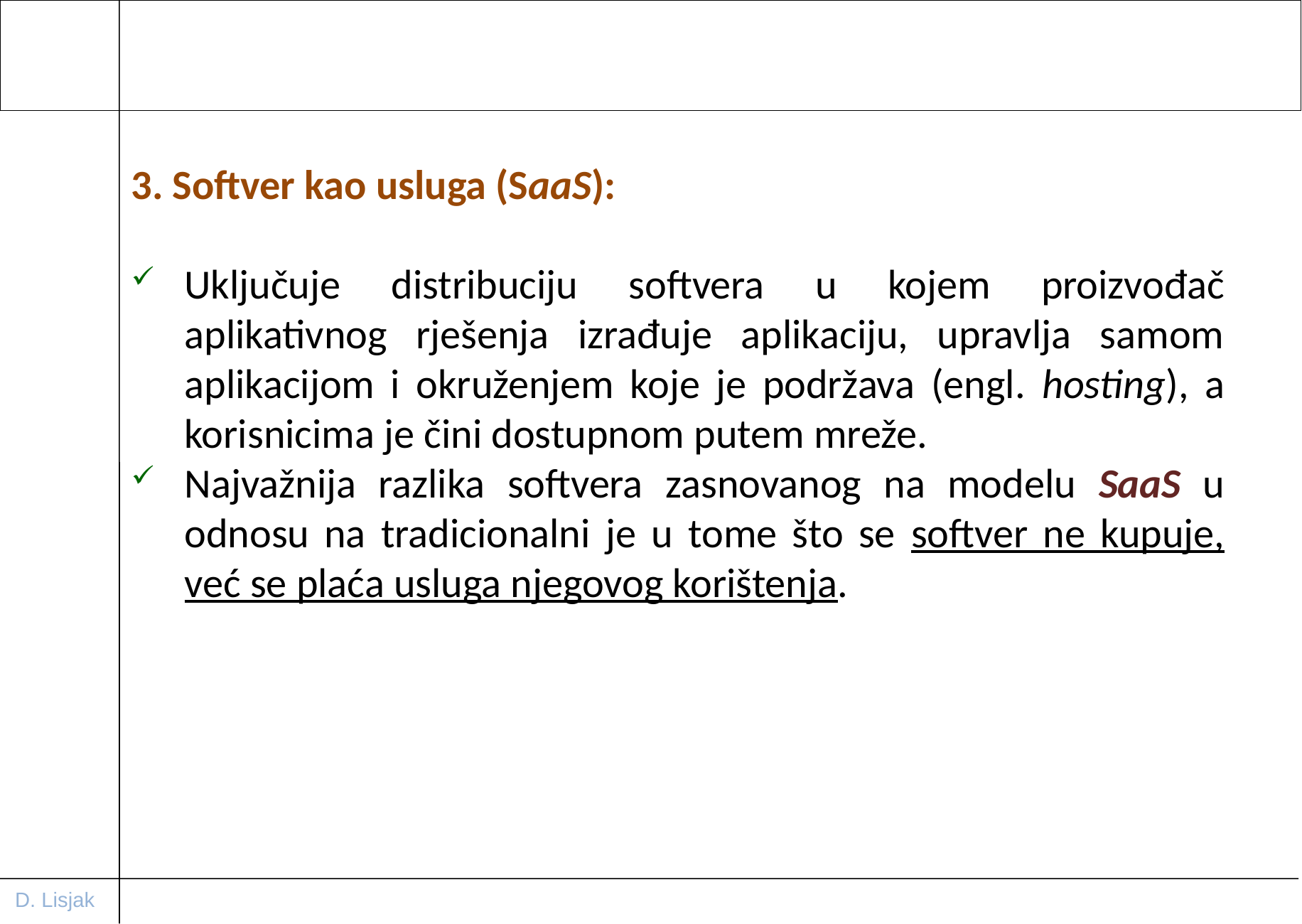

3. Softver kao usluga (SaaS):

Uključuje distribuciju softvera u kojem proizvođač aplikativnog rješenja izrađuje aplikaciju, upravlja samom aplikacijom i okruženjem koje je podržava (engl. hosting), a korisnicima je čini dostupnom putem mreže.
Najvažnija razlika softvera zasnovanog na modelu SaaS u odnosu na tradicionalni je u tome što se softver ne kupuje, već se plaća usluga njegovog korištenja.

D. Lisjak